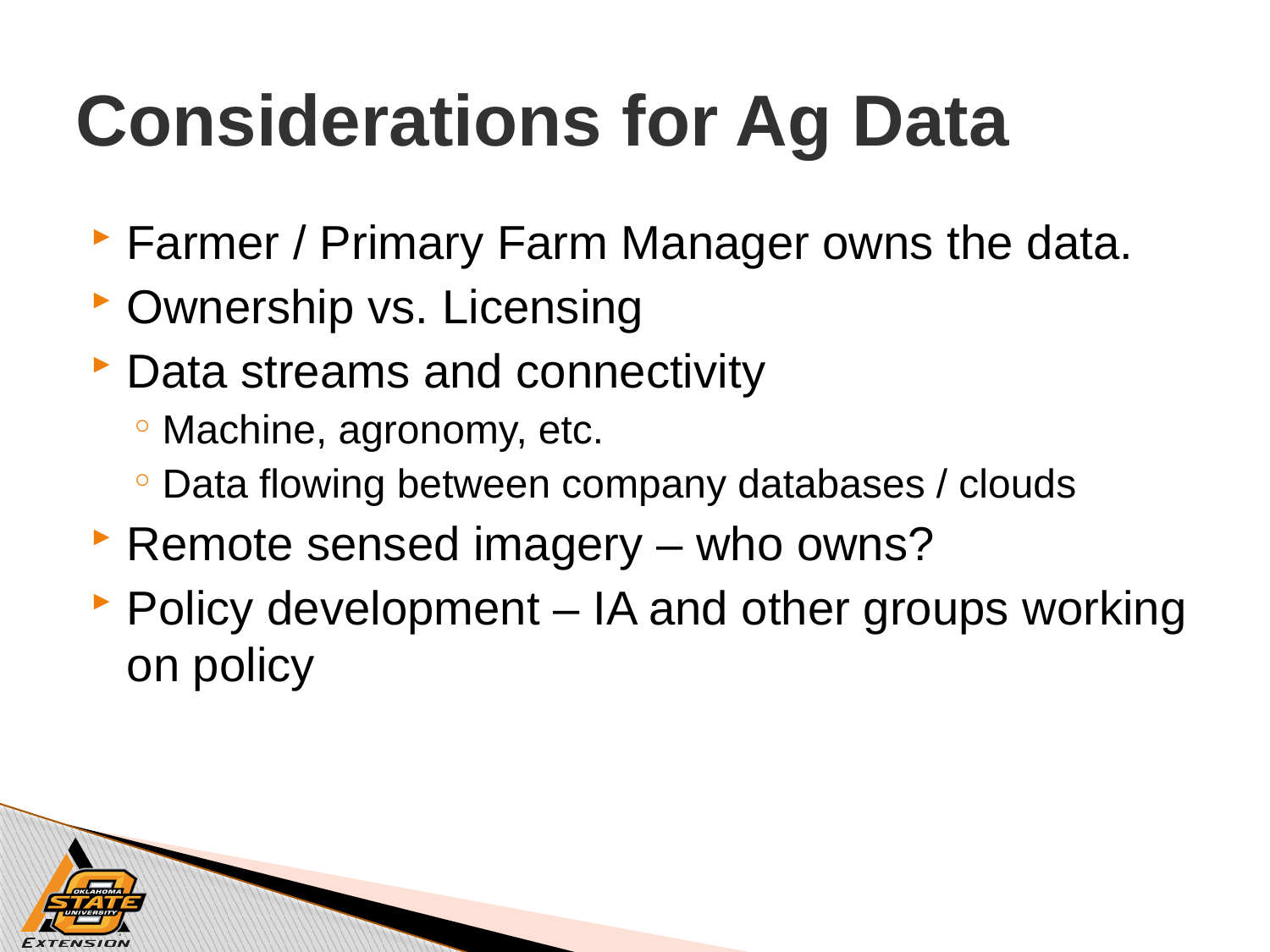

# Considerations for Ag Data
Farmer / Primary Farm Manager owns the data.
Ownership vs. Licensing
Data streams and connectivity
Machine, agronomy, etc.
Data flowing between company databases / clouds
Remote sensed imagery – who owns?
Policy development – IA and other groups working on policy